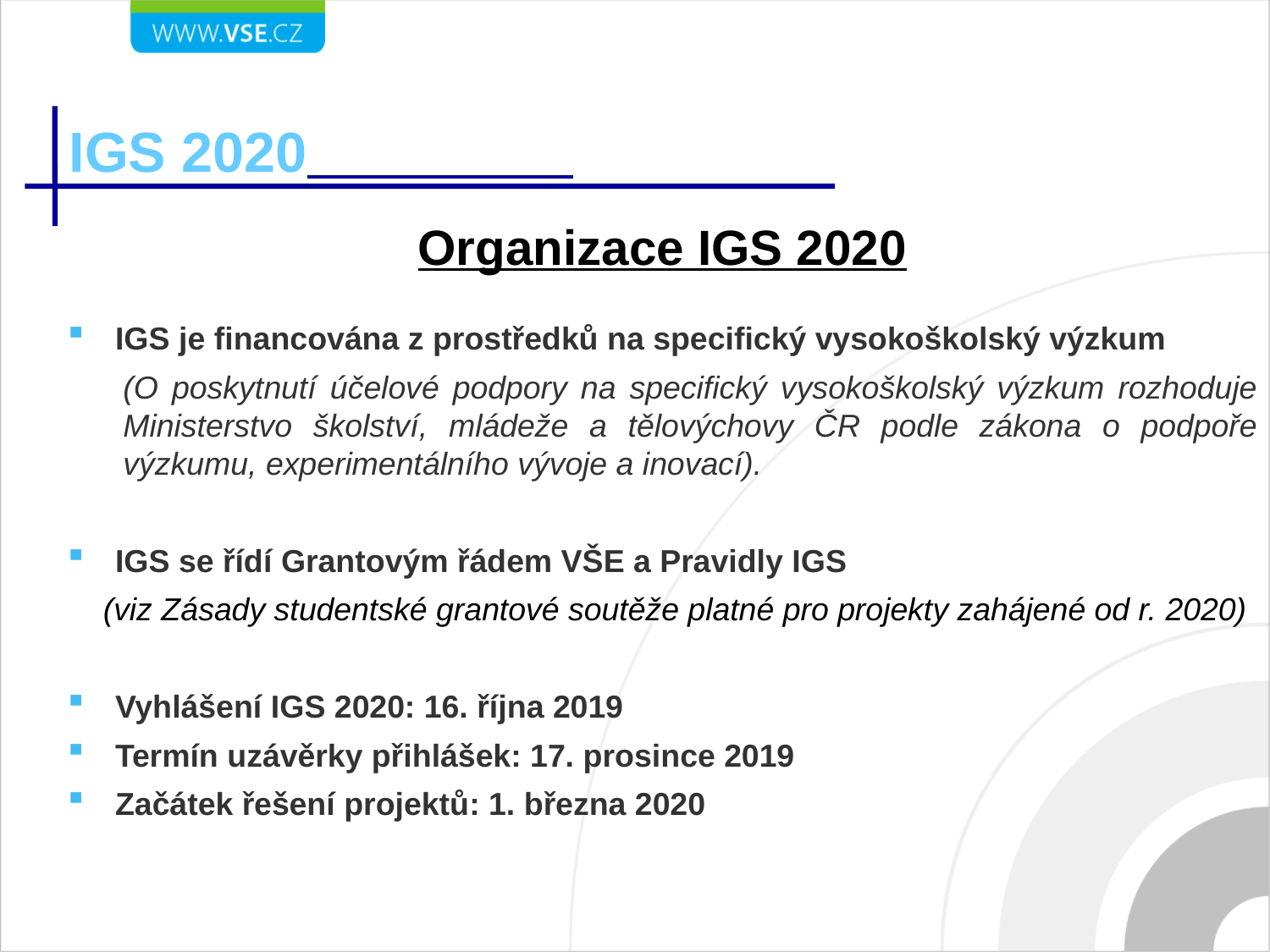

# IGS 2020

Organizace IGS 2020

IGS je financována z prostředků na specifický vysokoškolský výzkum
(O poskytnutí účelové podpory na specifický vysokoškolský výzkum rozhoduje Ministerstvo školství, mládeže a tělovýchovy ČR podle zákona o podpoře výzkumu, experimentálního vývoje a inovací).

IGS se řídí Grantovým řádem VŠE a Pravidly IGS
    (viz Zásady studentské grantové soutěže platné pro projekty zahájené od r. 2020)

Vyhlášení IGS 2020: 16. října 2019
Termín uzávěrky přihlášek: 17. prosince 2019
Začátek řešení projektů: 1. března 2020